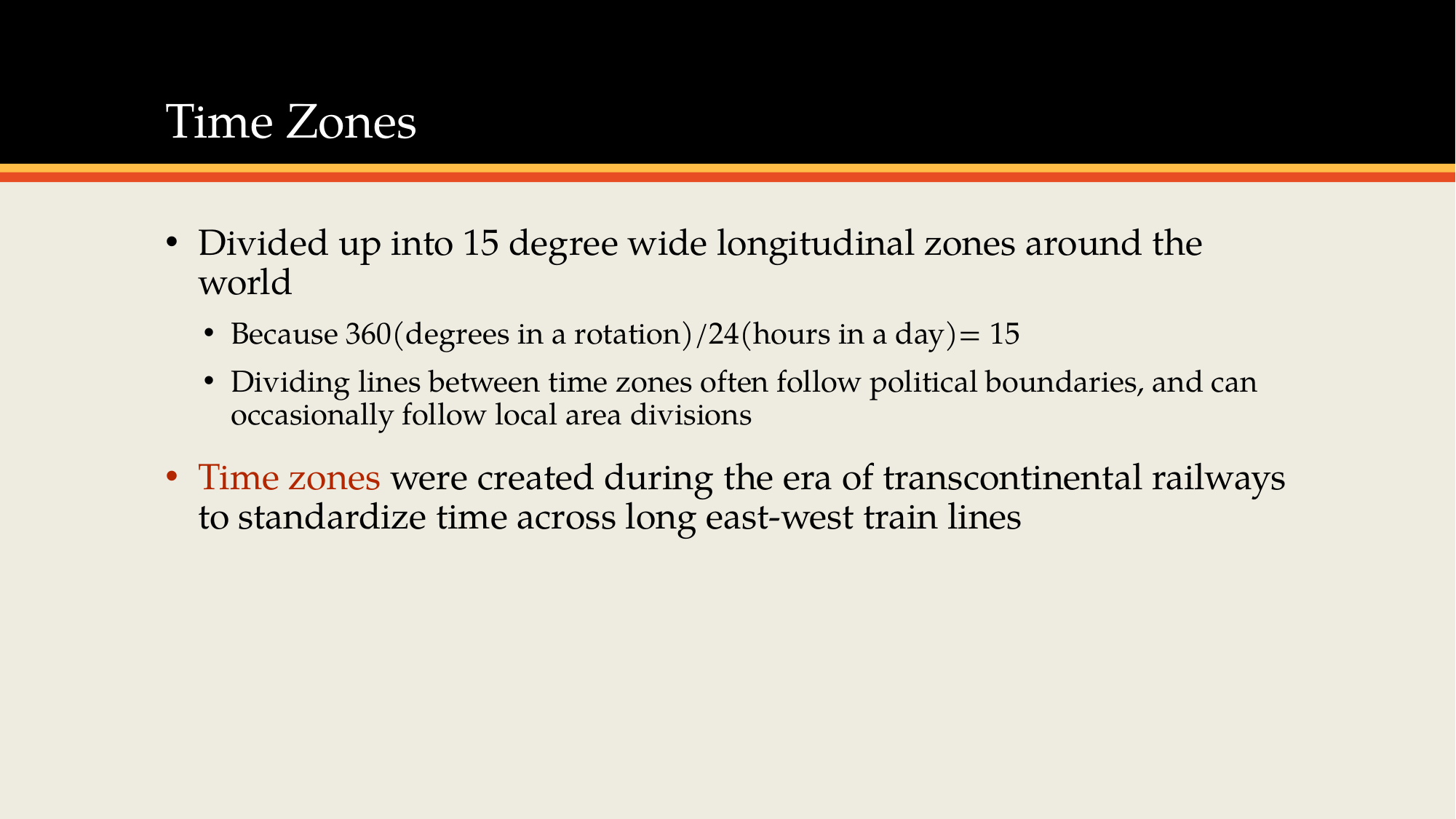

# Time Zones
Divided up into 15 degree wide longitudinal zones around the world
Because 360(degrees in a rotation)/24(hours in a day)= 15
Dividing lines between time zones often follow political boundaries, and can occasionally follow local area divisions
Time zones were created during the era of transcontinental railways to standardize time across long east-west train lines